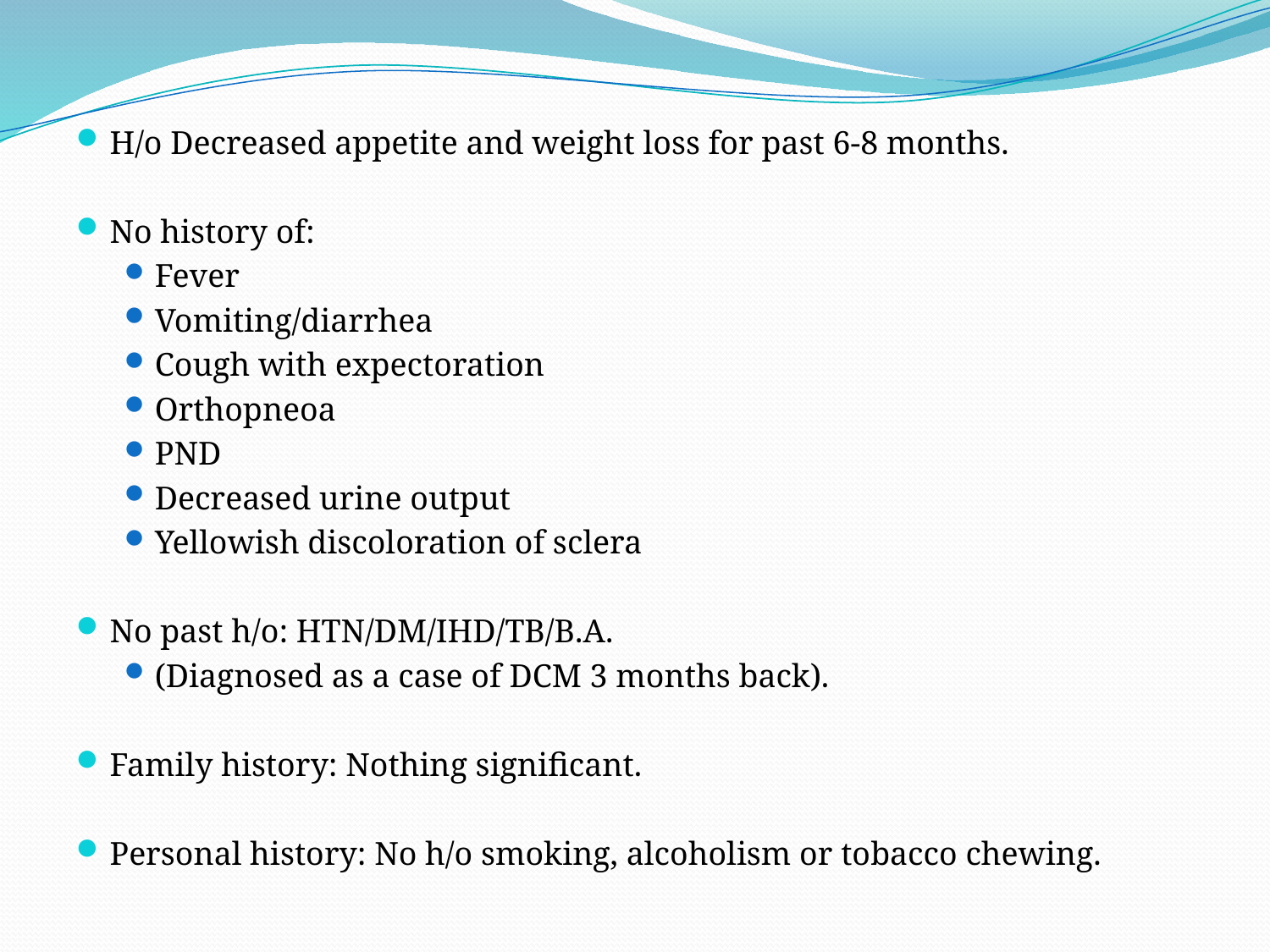

H/o Decreased appetite and weight loss for past 6-8 months.

No history of:
Fever
Vomiting/diarrhea
Cough with expectoration
Orthopneoa
PND
Decreased urine output
Yellowish discoloration of sclera

No past h/o: HTN/DM/IHD/TB/B.A.
(Diagnosed as a case of DCM 3 months back).

Family history: Nothing significant.

Personal history: No h/o smoking, alcoholism or tobacco chewing.